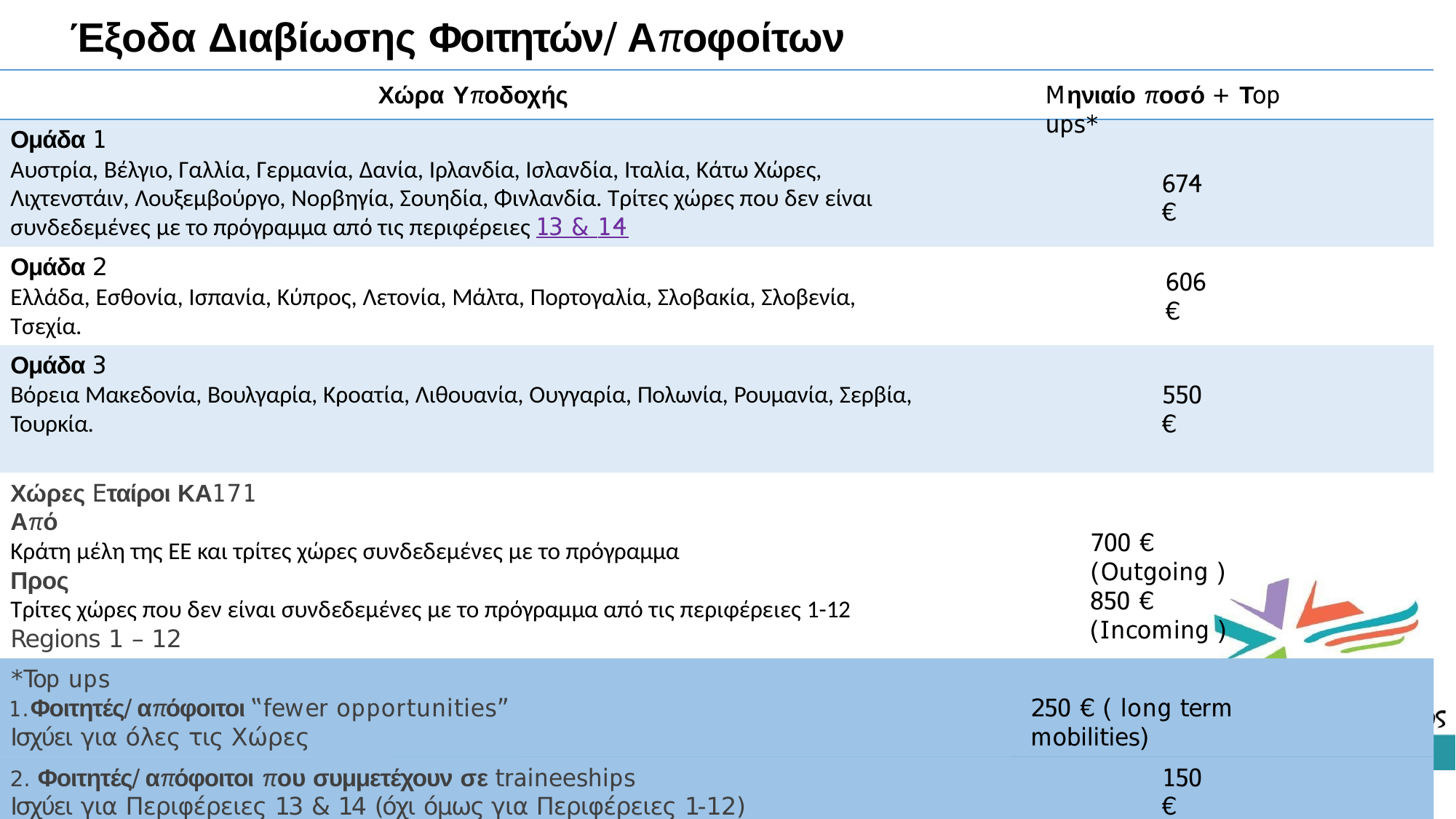

# Έξοδα Διαβίωσης Φοιτητών/Αποφοίτων
Χώρα Υποδοχής
Mηνιαίο ποσό + Τop ups*
Ομάδα 1
Αυστρία, Βέλγιο, Γαλλία, Γερμανία, Δανία, Ιρλανδία, Ισλανδία, Ιταλία, Κάτω Χώρες, Λιχτενστάιν, Λουξεμβούργο, Νορβηγία, Σουηδία, Φινλανδία. Τρίτες χώρες που δεν είναι
συνδεδεμένες με το πρόγραμμα από τις περιφέρειες 13 & 14
674 €
Ομάδα 2
Ελλάδα, Εσθονία, Ισπανία, Κύπρος, Λετονία, Μάλτα, Πορτογαλία, Σλοβακία, Σλοβενία, Τσεχία.
606€
Ομάδα 3
Βόρεια Μακεδονία, Βουλγαρία, Κροατία, Λιθουανία, Ουγγαρία, Πολωνία, Ρουμανία, Σερβία,
Τουρκία.
550 €
Χώρες Eταίροι ΚΑ171
Από
Κράτη μέλη της ΕΕ και τρίτες χώρες συνδεδεμένες με το πρόγραμμα
Προς
Τρίτες χώρες που δεν είναι συνδεδεμένες με το πρόγραμμα από τις περιφέρειες 1-12
Regions 1 – 12
700 € (Outgoing )
850 € (Incoming )
*Top ups
Φοιτητές/απόφοιτοι “fewer opportunities”
Ισχύει για όλες τις Χώρες
Φοιτητές/απόφοιτοι που συμμετέχουν σε traineeships
Ισχύει για Περιφέρειες 13 & 14 (όχι όμως για Περιφέρειες 1-12)
250 € ( long term mobilities)
150 €